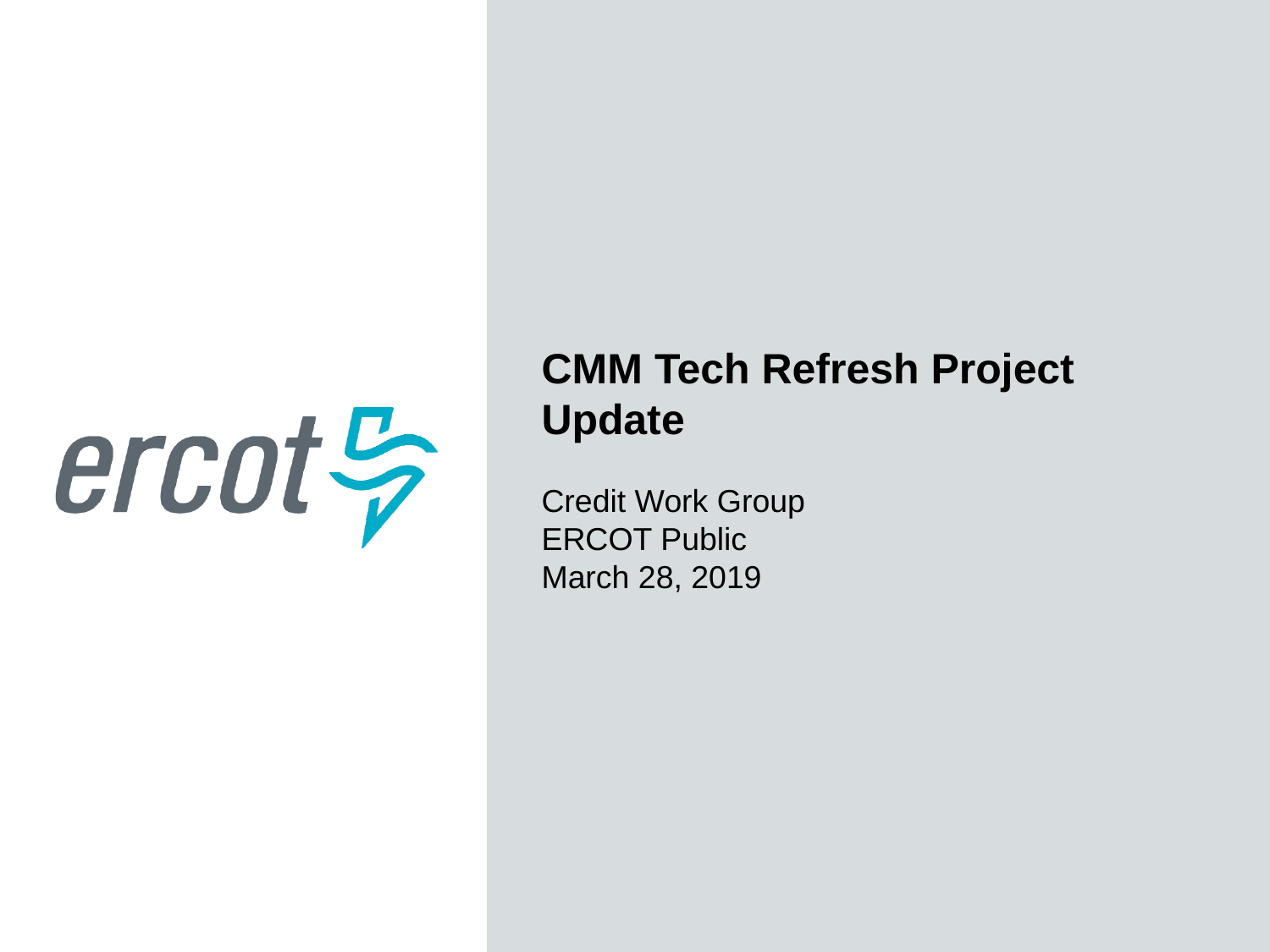

CMM Tech Refresh Project Update

Credit Work Group
ERCOT Public
March 28, 2019